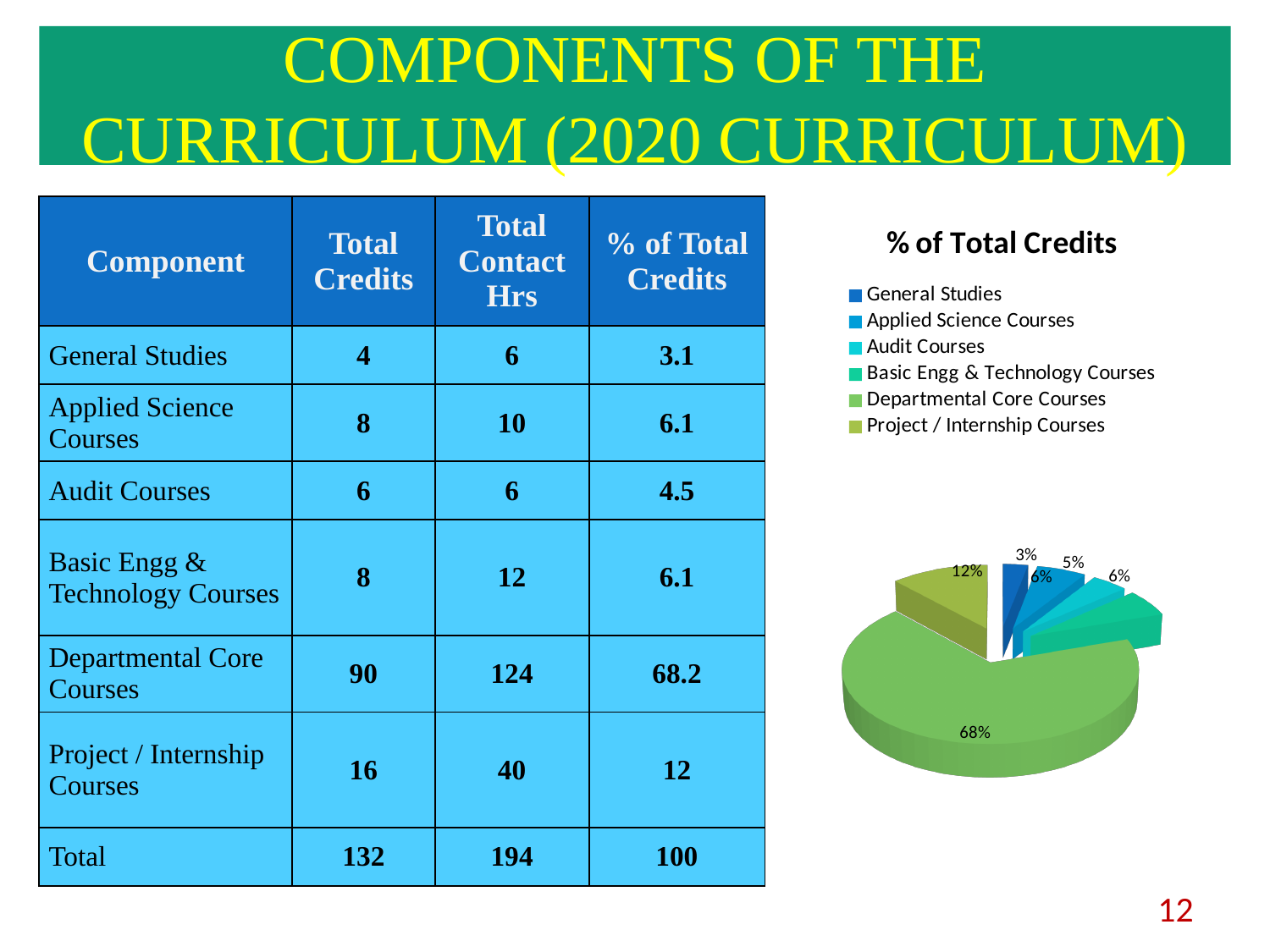

# COMPONENTS OF THE CURRICULUM (2020 CURRICULUM)
| Component | Total Credits | Total Contact Hrs | % of Total Credits |
| --- | --- | --- | --- |
| General Studies | 4 | 6 | 3.1 |
| Applied Science Courses | 8 | 10 | 6.1 |
| Audit Courses | 6 | 6 | 4.5 |
| Basic Engg & Technology Courses | 8 | 12 | 6.1 |
| Departmental Core Courses | 90 | 124 | 68.2 |
| Project / Internship Courses | 16 | 40 | 12 |
| Total | 132 | 194 | 100 |

[unsupported chart]

12